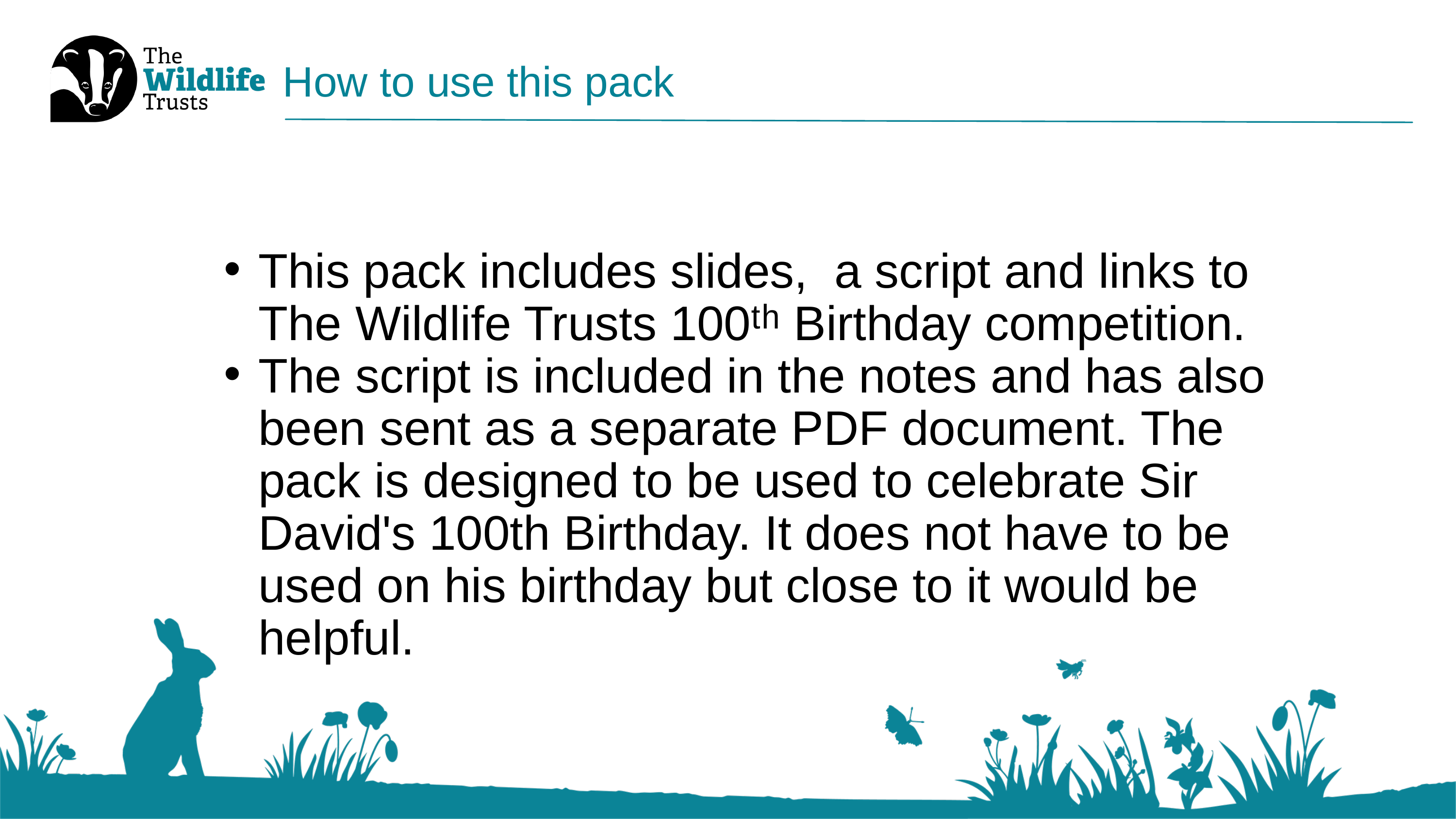

How to use this pack

This pack includes slides,  a script and links to The Wildlife Trusts 100ᵗʰ Birthday competition.
The script is included in the notes and has also been sent as a separate PDF document. The pack is designed to be used to celebrate Sir David's 100th Birthday. It does not have to be used on his birthday but close to it would be helpful.